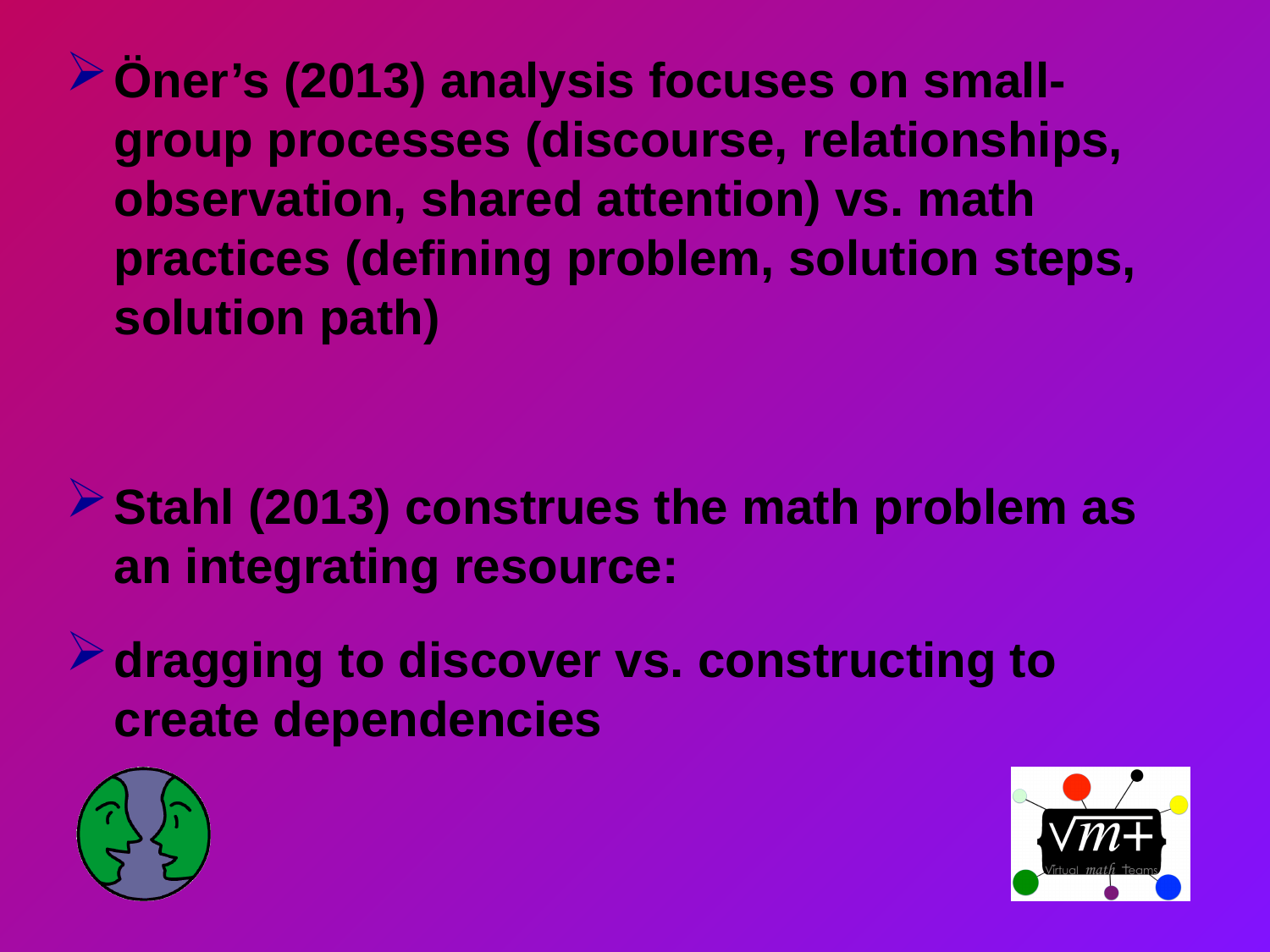

Öner’s (2013) analysis focuses on small-group processes (discourse, relationships, observation, shared attention) vs. math practices (defining problem, solution steps, solution path)

Stahl (2013) construes the math problem as an integrating resource:
dragging to discover vs. constructing to create dependencies